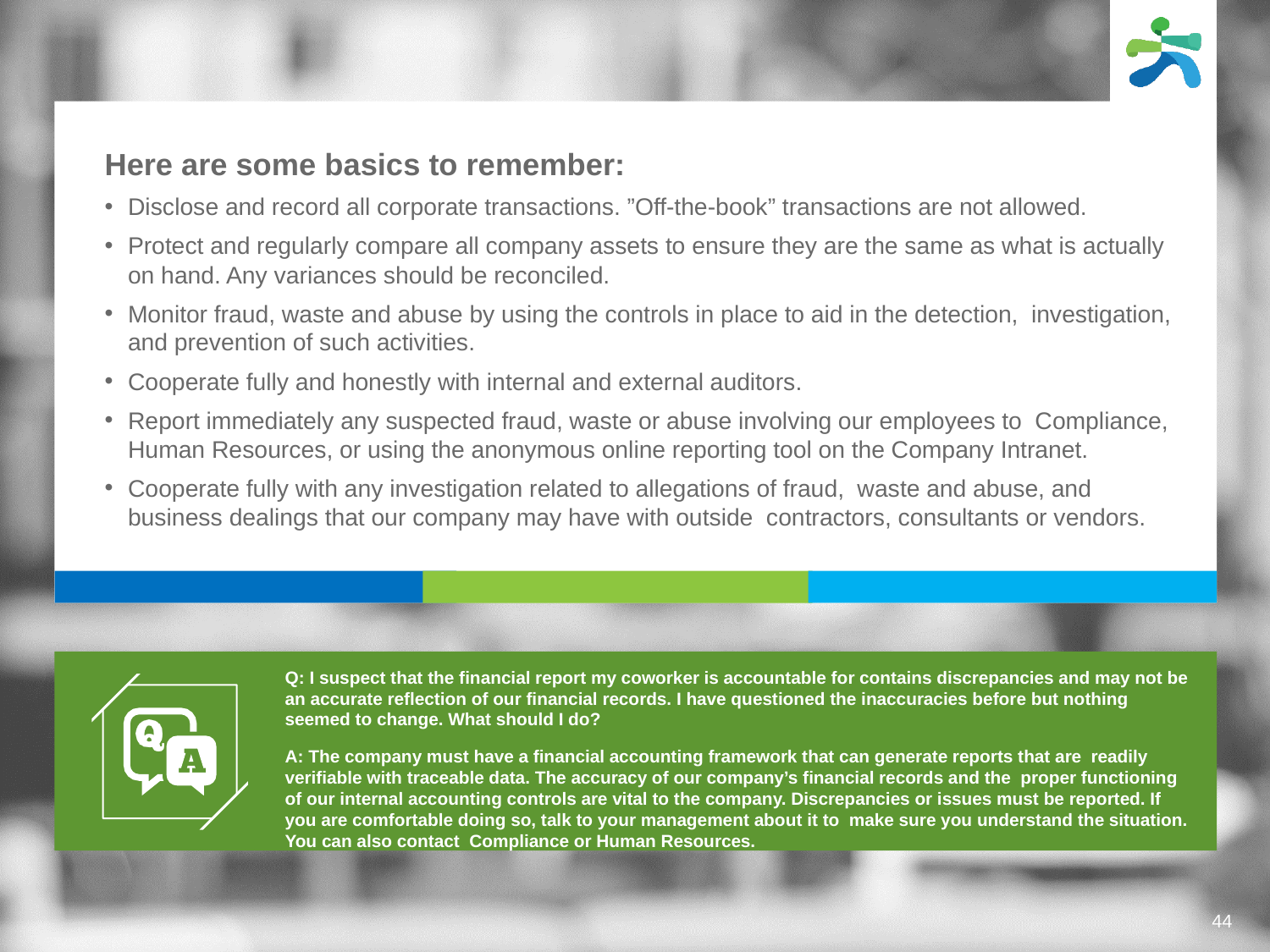

Here are some basics to remember:
Disclose and record all corporate transactions. ”Off-the-book” transactions are not allowed.
Protect and regularly compare all company assets to ensure they are the same as what is actually on hand. Any variances should be reconciled.
Monitor fraud, waste and abuse by using the controls in place to aid in the detection,  investigation, and prevention of such activities.
Cooperate fully and honestly with internal and external auditors.
Report immediately any suspected fraud, waste or abuse involving our employees to  Compliance, Human Resources, or using the anonymous online reporting tool on the Company Intranet.
Cooperate fully with any investigation related to allegations of fraud,  waste and abuse, and business dealings that our company may have with outside  contractors, consultants or vendors.

Q: I suspect that the financial report my coworker is accountable for contains discrepancies and may not be an accurate reflection of our financial records. I have questioned the inaccuracies before but nothing seemed to change. What should I do?
A: The company must have a financial accounting framework that can generate reports that are  readily verifiable with traceable data. The accuracy of our company’s financial records and the  proper functioning of our internal accounting controls are vital to the company. Discrepancies or issues must be reported. If you are comfortable doing so, talk to your management about it to  make sure you understand the situation. You can also contact  Compliance or Human Resources.